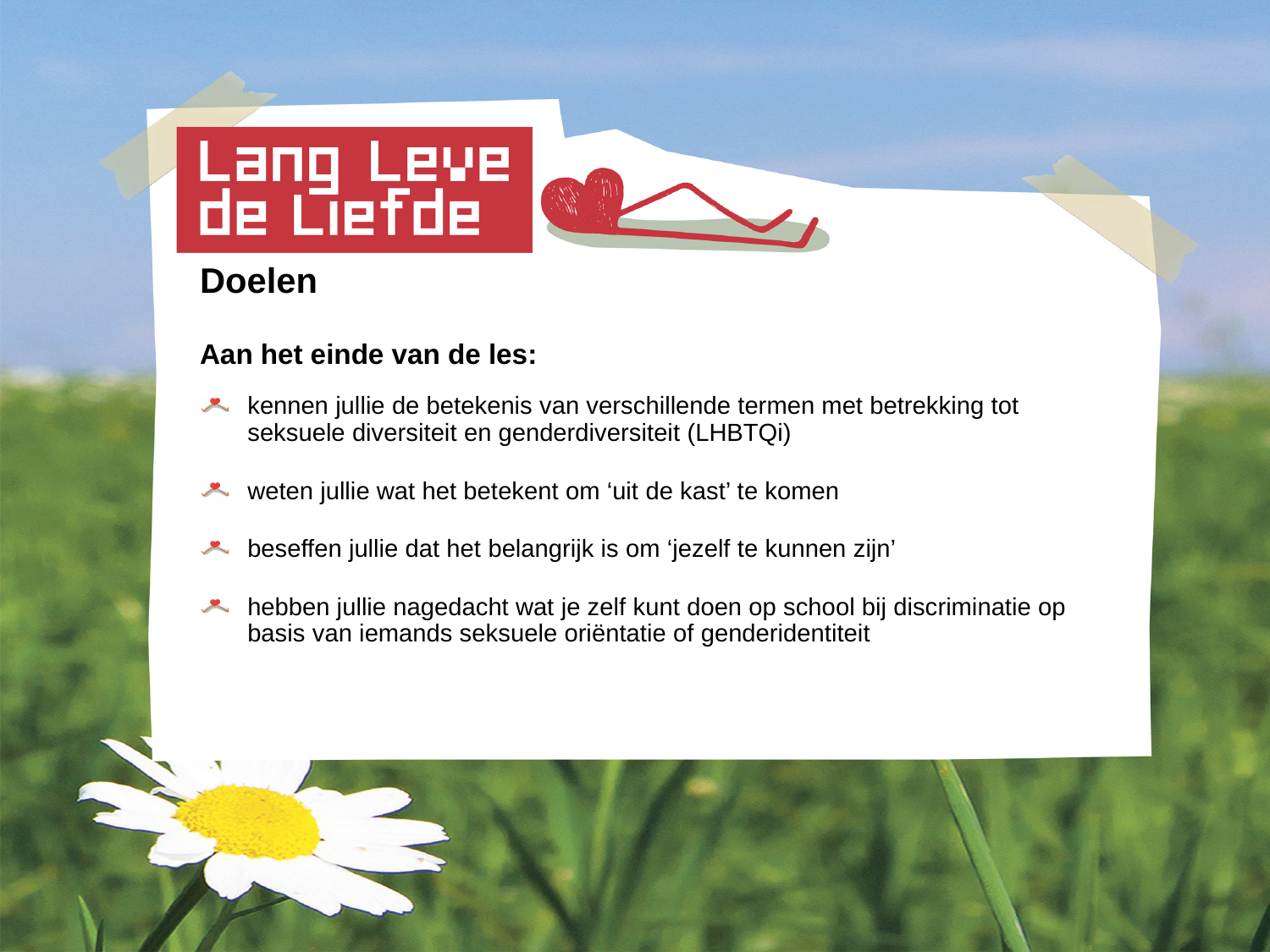

Doelen
Aan het einde van de les:

kennen jullie de betekenis van verschillende termen met betrekking tot seksuele diversiteit en genderdiversiteit (LHBTQi)
weten jullie wat het betekent om ‘uit de kast’ te komen
beseffen jullie dat het belangrijk is om ‘jezelf te kunnen zijn’
hebben jullie nagedacht wat je zelf kunt doen op school bij discriminatie op basis van iemands seksuele oriëntatie of genderidentiteit